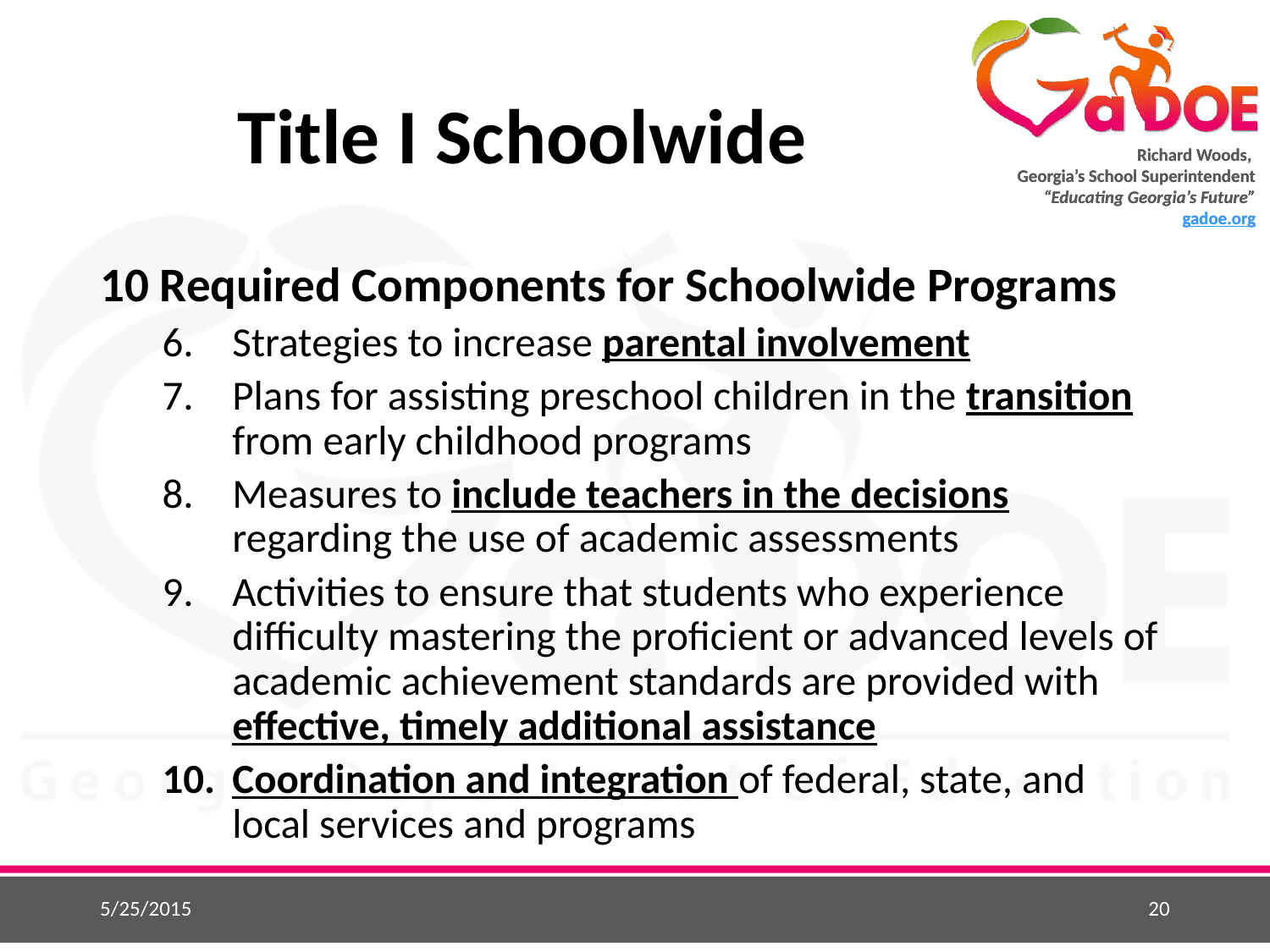

# Title I Schoolwide
10 Required Components for Schoolwide Programs
Strategies to increase parental involvement
Plans for assisting preschool children in the transition from early childhood programs
Measures to include teachers in the decisions regarding the use of academic assessments
Activities to ensure that students who experience difficulty mastering the proficient or advanced levels of academic achievement standards are provided with effective, timely additional assistance
Coordination and integration of federal, state, and local services and programs
5/25/2015
20